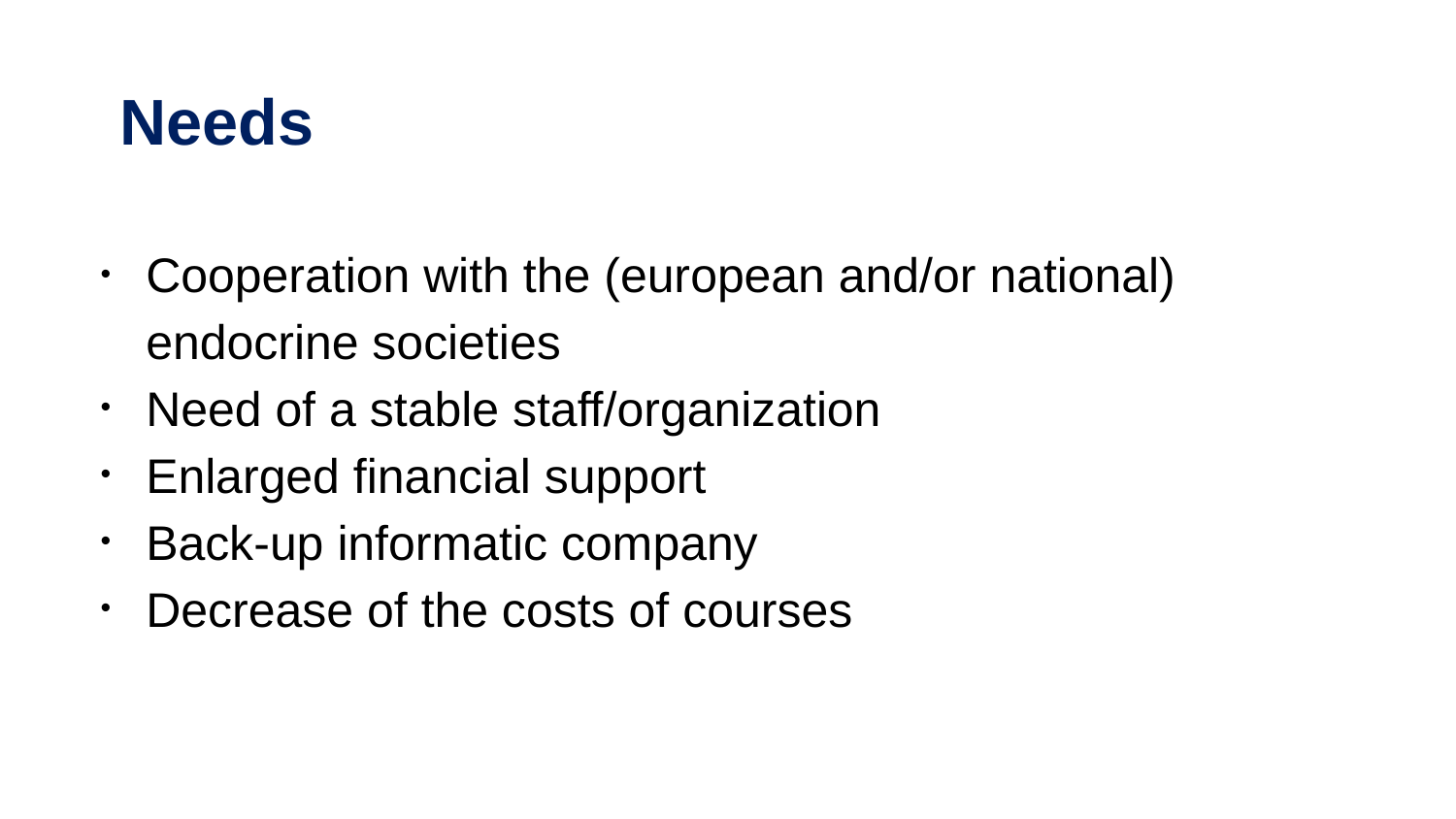

# Needs
Cooperation with the (european and/or national) endocrine societies
Need of a stable staff/organization
Enlarged financial support
Back-up informatic company
Decrease of the costs of courses